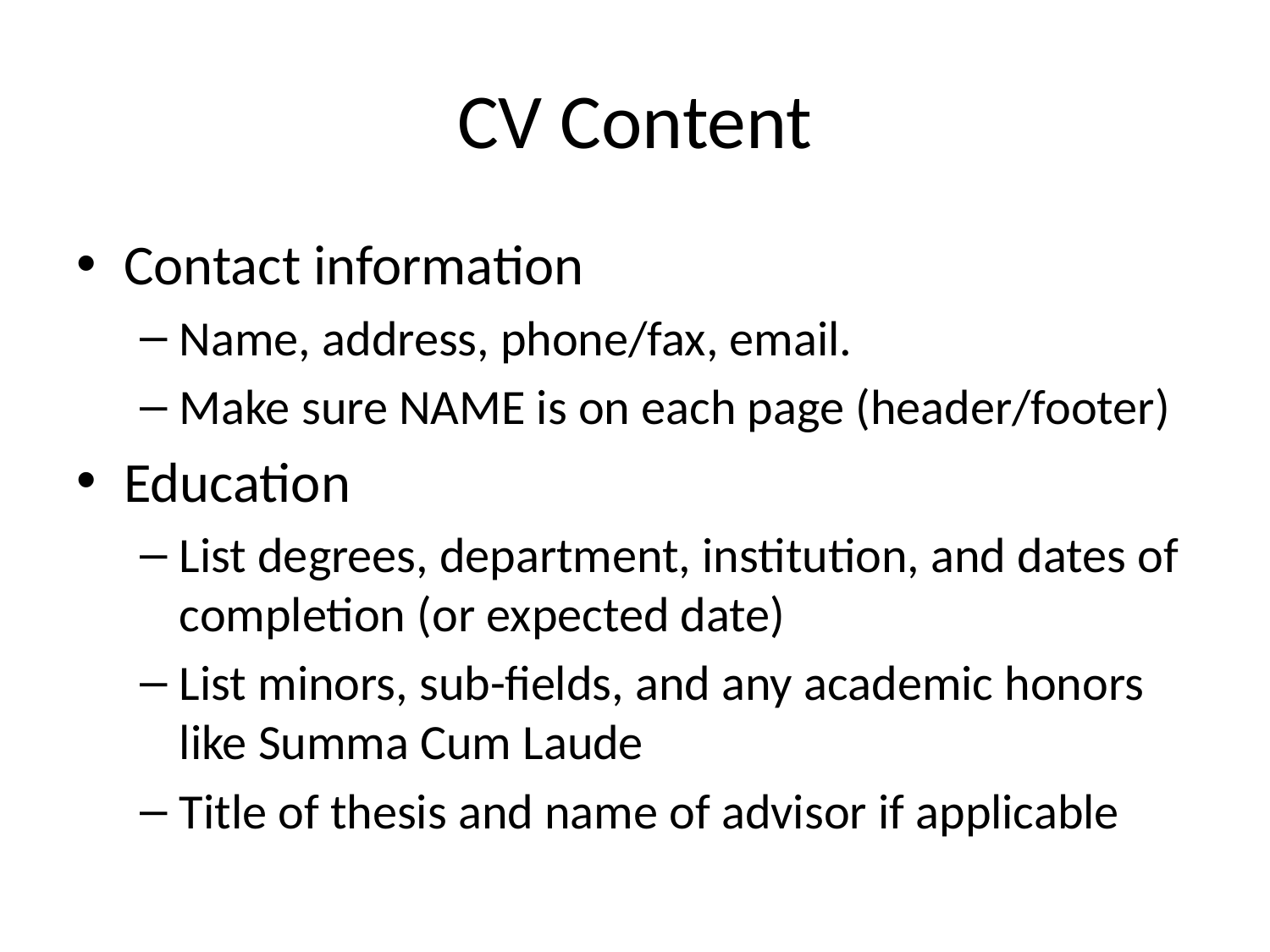

# CV Content
Contact information
Name, address, phone/fax, email.
Make sure NAME is on each page (header/footer)
Education
List degrees, department, institution, and dates of completion (or expected date)
List minors, sub-fields, and any academic honors like Summa Cum Laude
Title of thesis and name of advisor if applicable